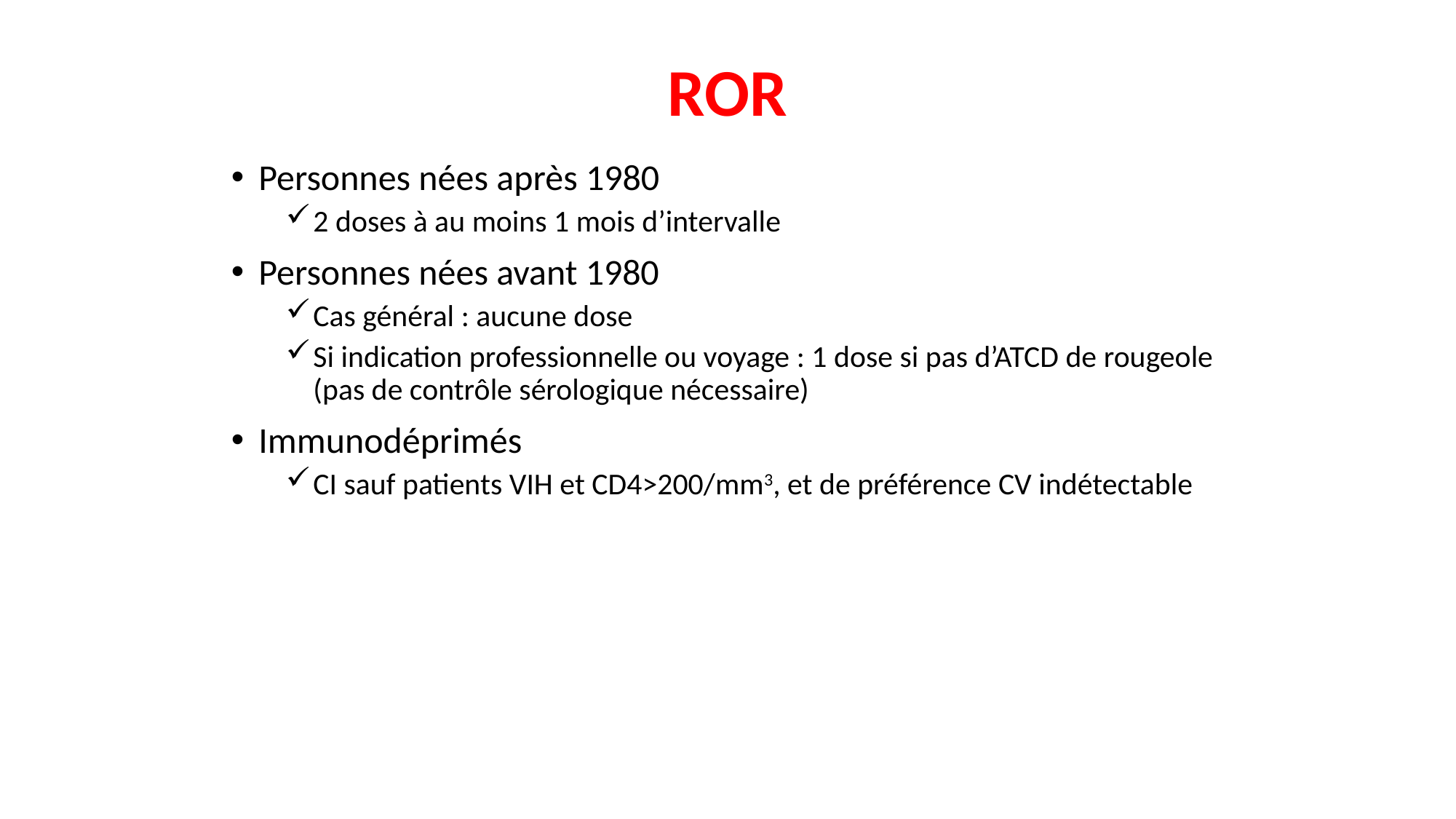

# ROR
Personnes nées après 1980
2 doses à au moins 1 mois d’intervalle
Personnes nées avant 1980
Cas général : aucune dose
Si indication professionnelle ou voyage : 1 dose si pas d’ATCD de rougeole (pas de contrôle sérologique nécessaire)
Immunodéprimés
CI sauf patients VIH et CD4>200/mm3, et de préférence CV indétectable